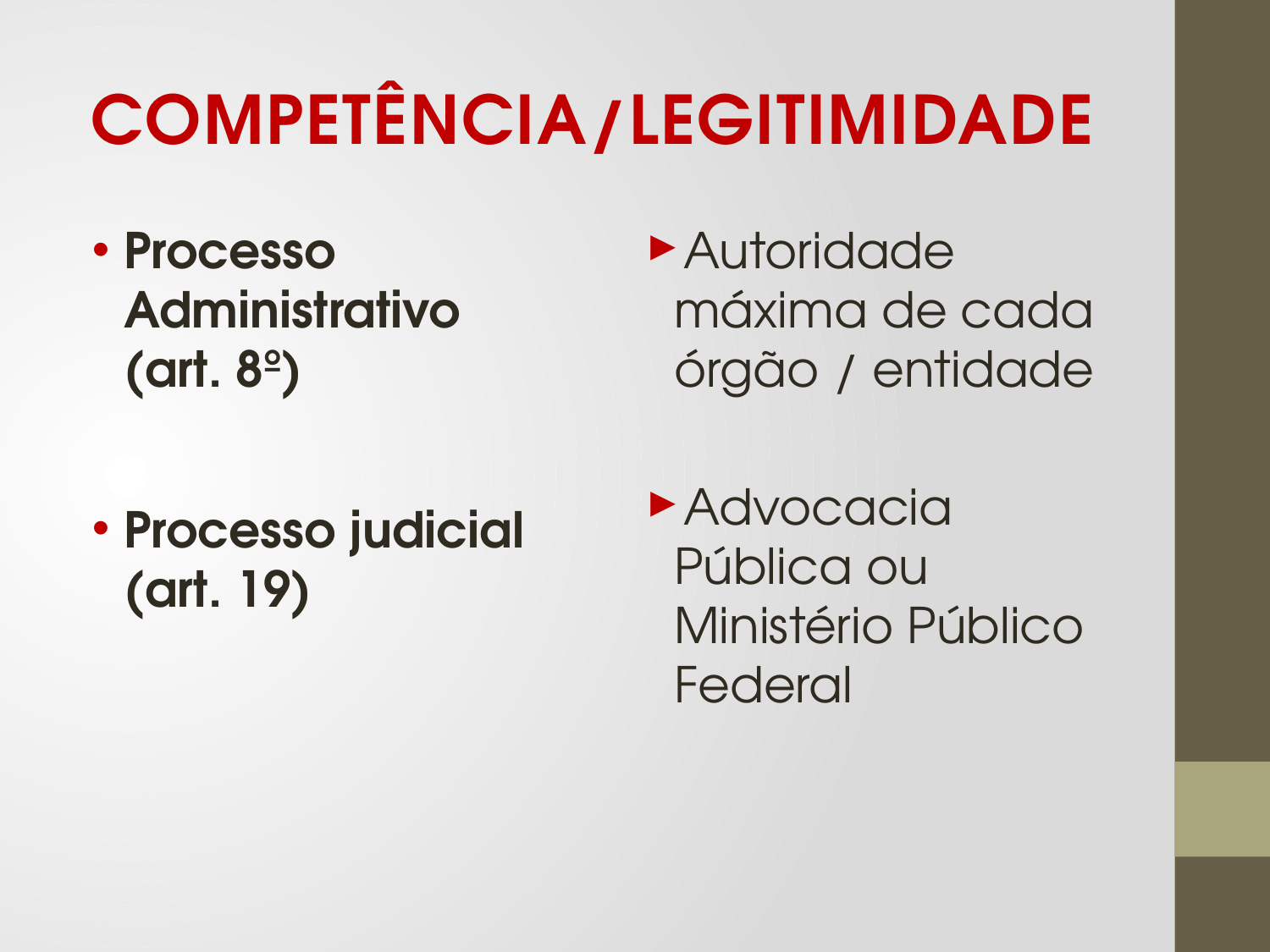

# COMPETÊNCIA/LEGITIMIDADE
Processo Administrativo (art. 8º)

Processo judicial (art. 19)
Autoridade máxima de cada órgão / entidade

Advocacia Pública ou Ministério Público Federal